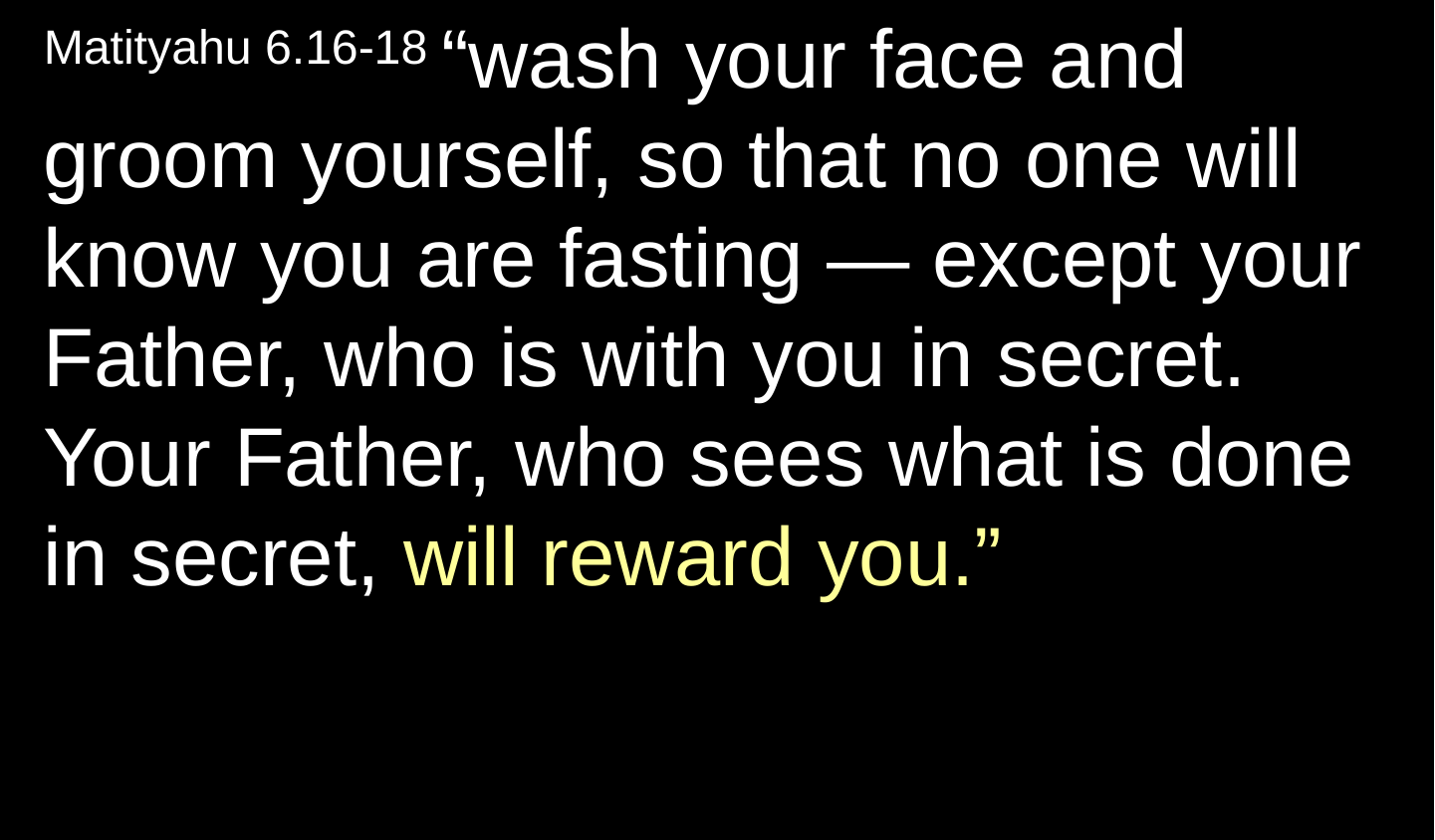

Matityahu 6.16-18 “wash your face and groom yourself, so that no one will know you are fasting — except your Father, who is with you in secret. Your Father, who sees what is done in secret, will reward you.”